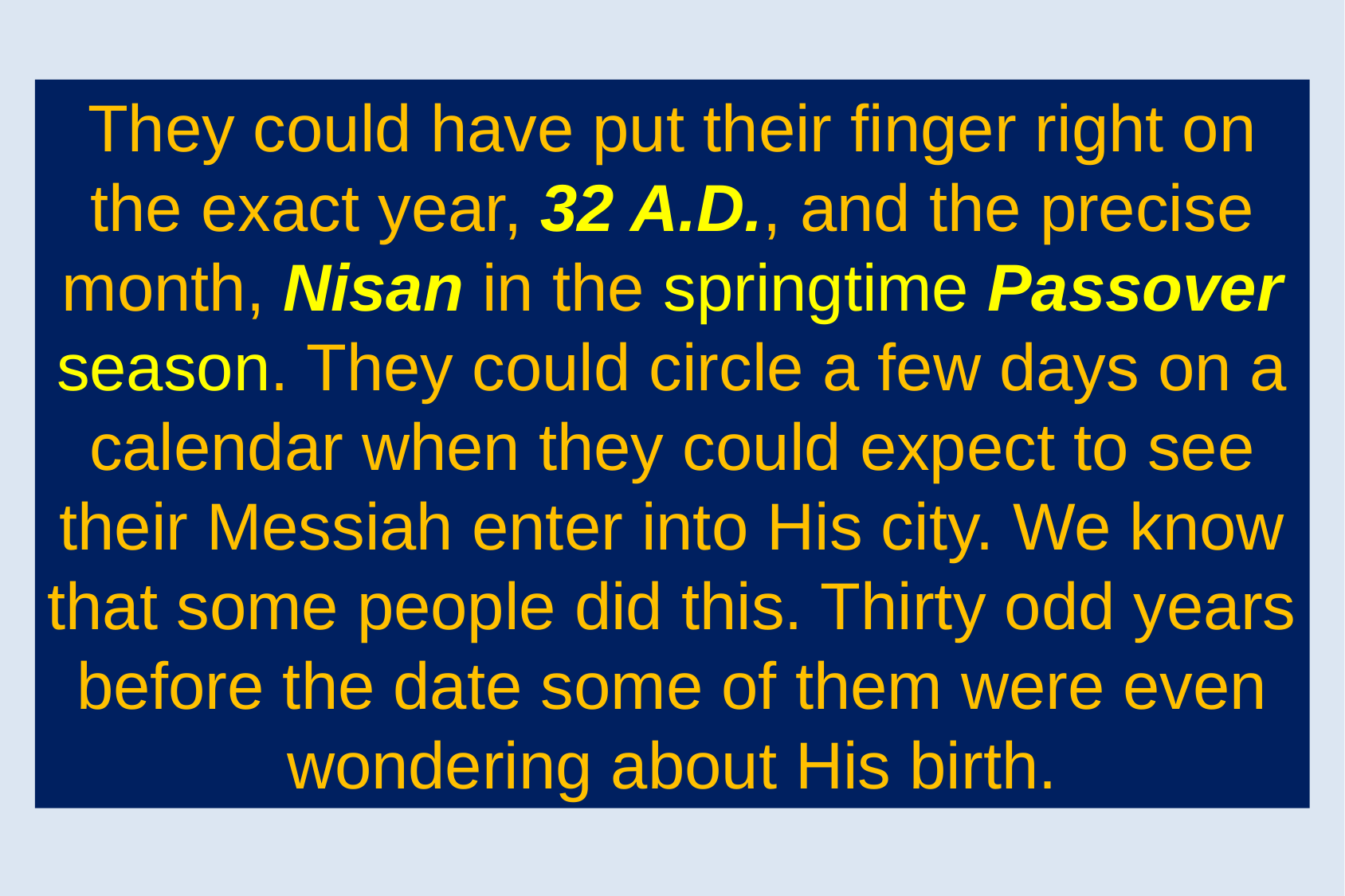

They could have put their finger right on the exact year, 32 A.D., and the precise month, Nisan in the springtime Passover season. They could circle a few days on a calendar when they could expect to see their Messiah enter into His city. We know that some people did this. Thirty odd years before the date some of them were even wondering about His birth.